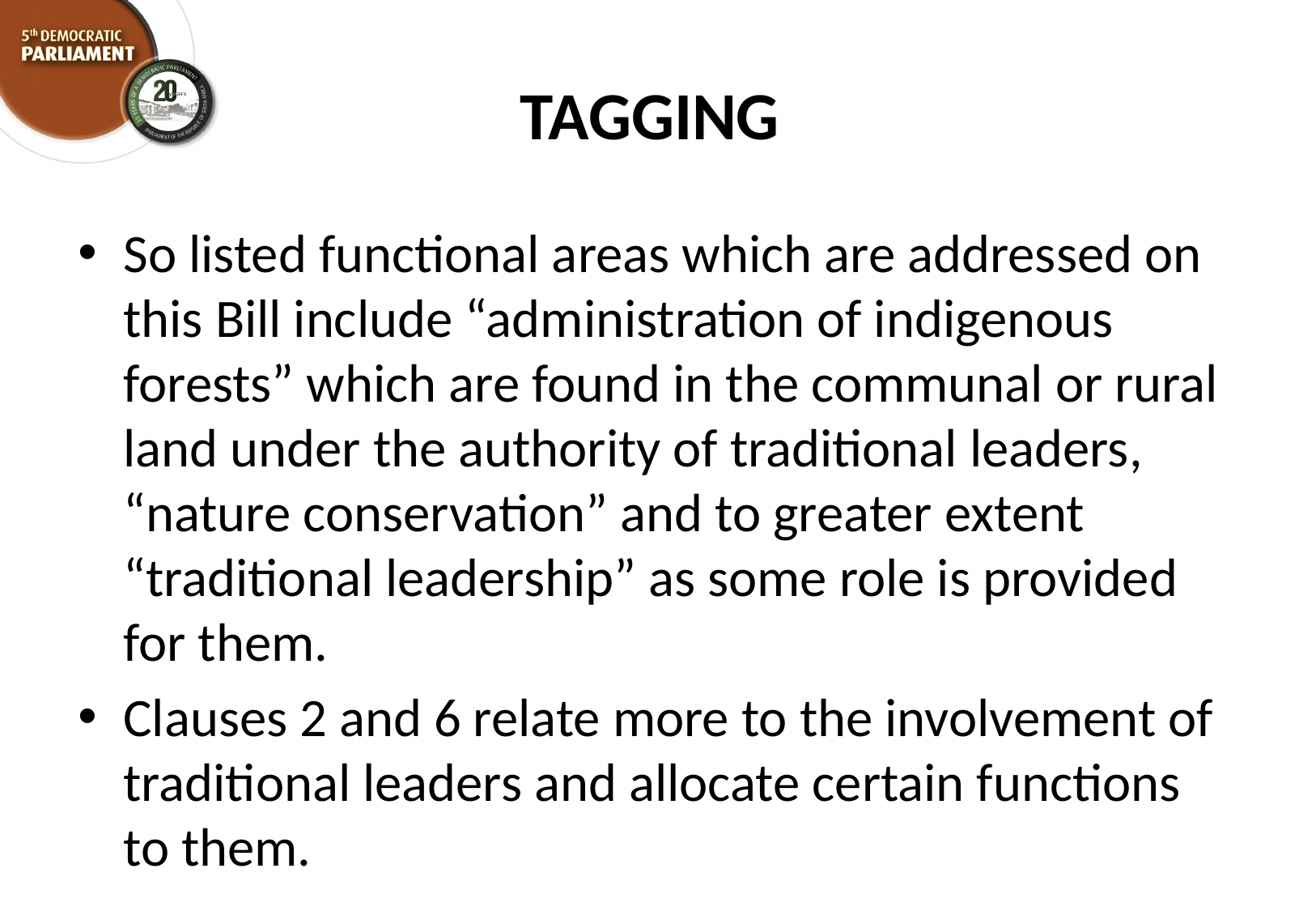

# TAGGING
So listed functional areas which are addressed on this Bill include “administration of indigenous forests” which are found in the communal or rural land under the authority of traditional leaders, “nature conservation” and to greater extent “traditional leadership” as some role is provided for them.
Clauses 2 and 6 relate more to the involvement of traditional leaders and allocate certain functions to them.